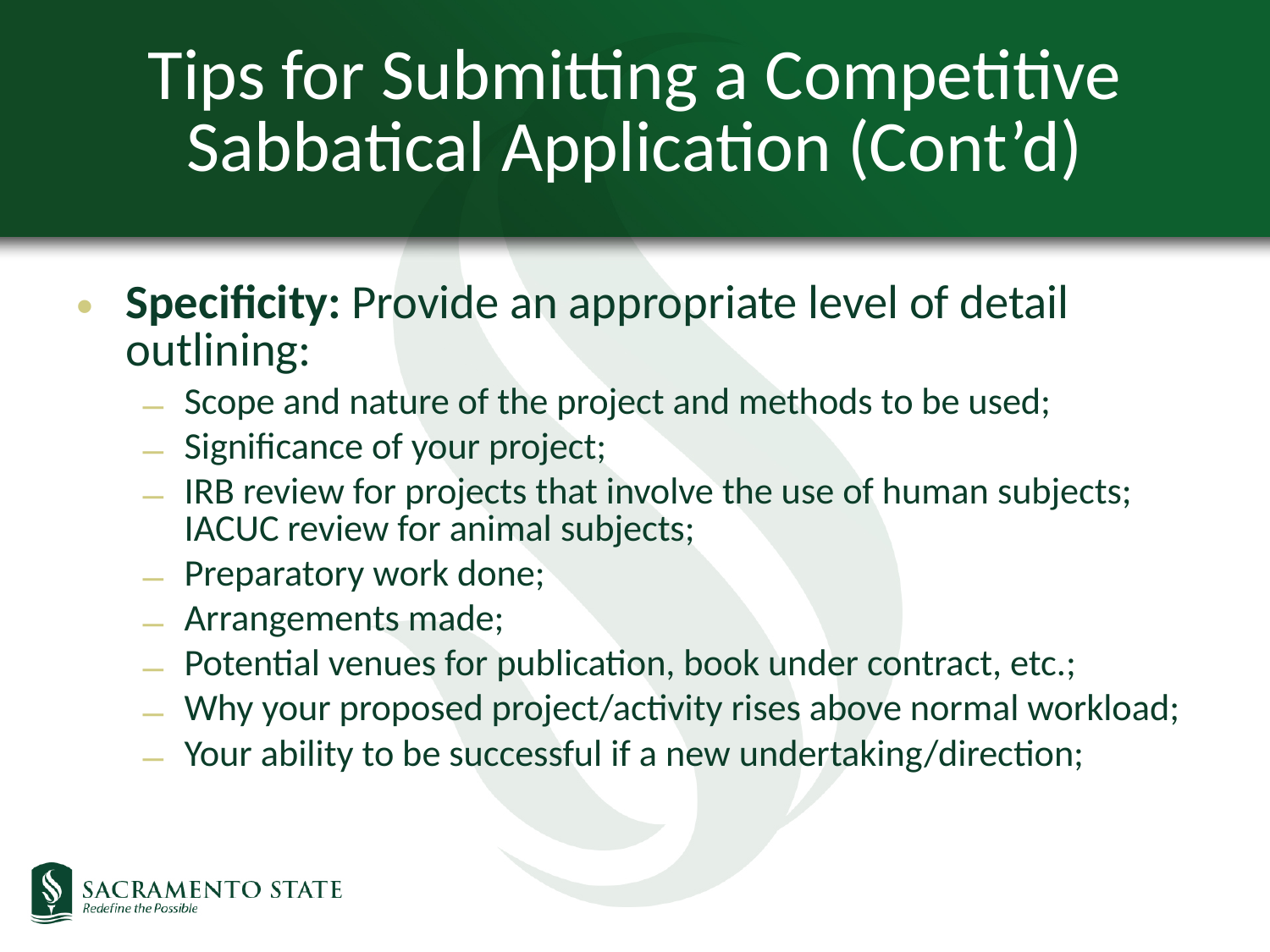

# Tips for Submitting a Competitive Sabbatical Application (Cont’d)
Specificity: Provide an appropriate level of detail outlining:
Scope and nature of the project and methods to be used;
Significance of your project;
IRB review for projects that involve the use of human subjects; IACUC review for animal subjects;
Preparatory work done;
Arrangements made;
Potential venues for publication, book under contract, etc.;
Why your proposed project/activity rises above normal workload;
Your ability to be successful if a new undertaking/direction;